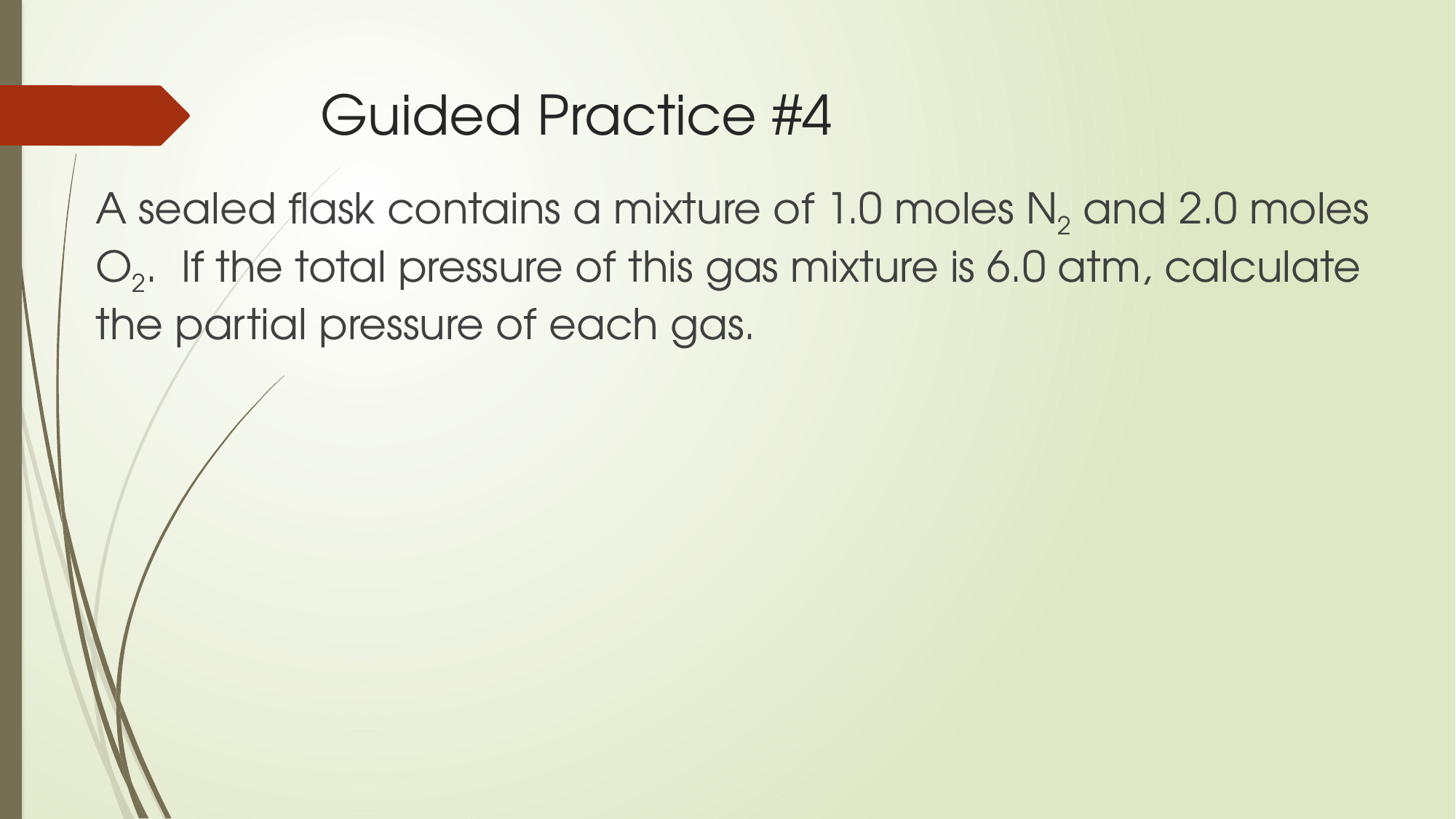

# Guided Practice #4
A sealed flask contains a mixture of 1.0 moles N2 and 2.0 moles O2.  If the total pressure of this gas mixture is 6.0 atm, calculate the partial pressure of each gas.